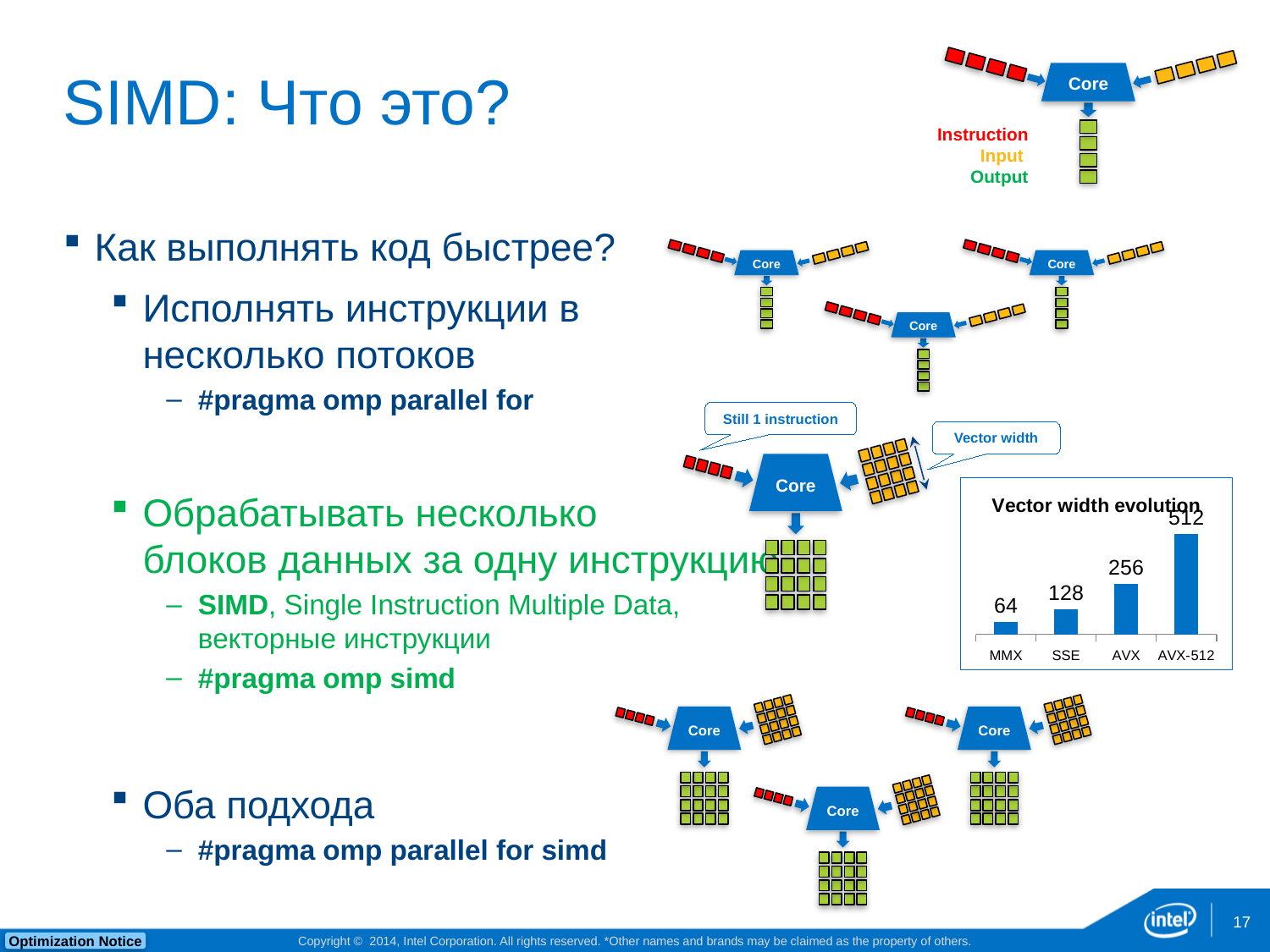

Core

# SIMD: Что это?
Instruction
Input
Output
Как выполнять код быстрее?
Исполнять инструкции в
несколько потоков
#pragma omp parallel for

Обрабатывать несколько
блоков данных за одну инструкцию
SIMD, Single Instruction Multiple Data,
векторные инструкции
#pragma omp simd

Оба подхода
#pragma omp parallel for simd

Core

Core

Core

Still 1 instruction
Vector width

Core

### Chart: Vector width evolution

| Category | Vector width |
|---|---|
| MMX | 64.0 |
| SSE | 128.0 |
| AVX | 256.0 |
| AVX-512 | 512.0 |

Core

Core

Core

17